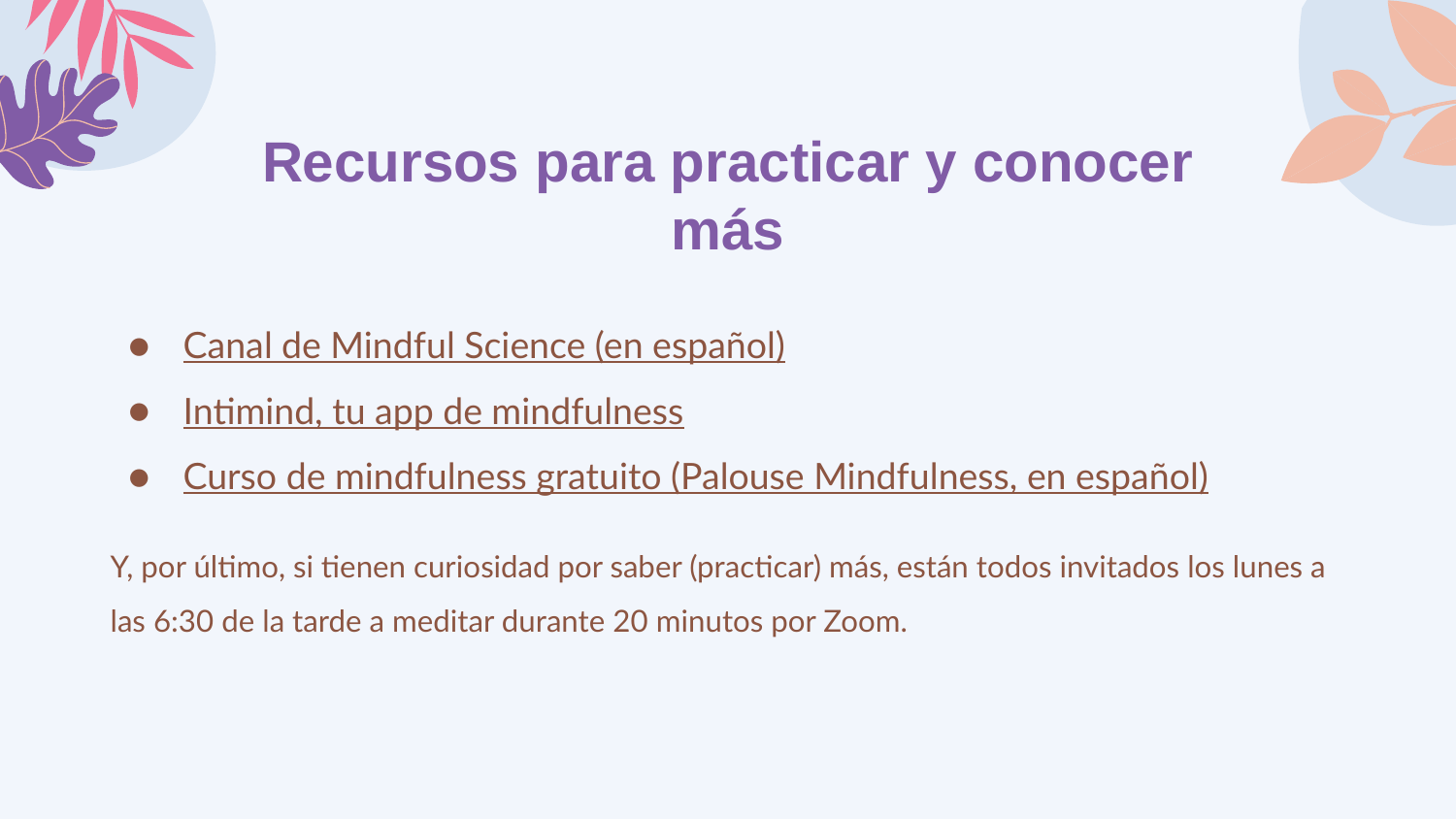

# Recursos para practicar y conocer más
Canal de Mindful Science (en español)
Intimind, tu app de mindfulness
Curso de mindfulness gratuito (Palouse Mindfulness, en español)
Y, por último, si tienen curiosidad por saber (practicar) más, están todos invitados los lunes a las 6:30 de la tarde a meditar durante 20 minutos por Zoom.